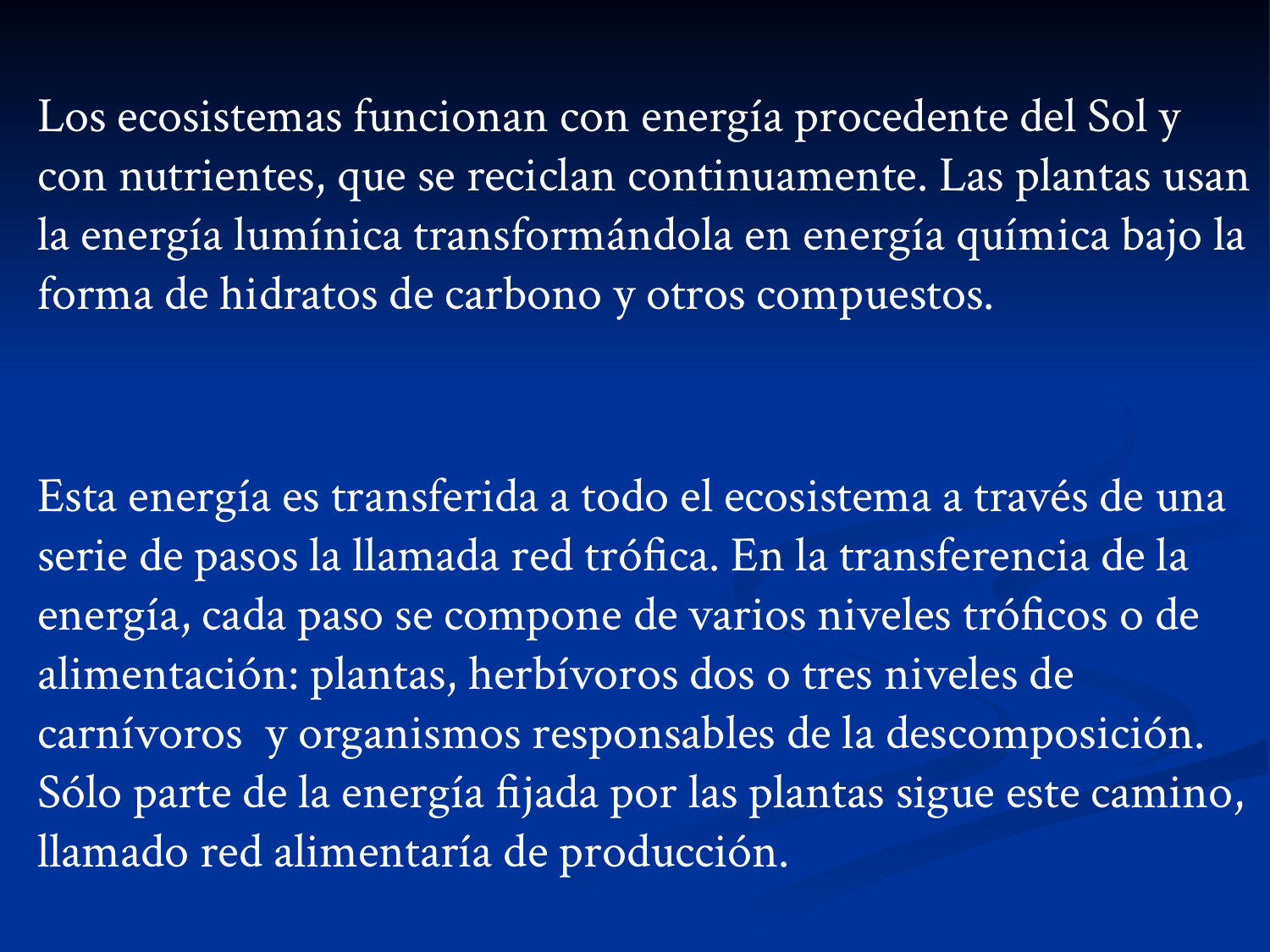

Los ecosistemas funcionan con energía procedente del Sol y con nutrientes, que se reciclan continuamente. Las plantas usan la energía lumínica transformándola en energía química bajo la forma de hidratos de carbono y otros compuestos.
Esta energía es transferida a todo el ecosistema a través de una serie de pasos la llamada red trófica. En la transferencia de la energía, cada paso se compone de varios niveles tróficos o de alimentación: plantas, herbívoros dos o tres niveles de carnívoros  y organismos responsables de la descomposición. Sólo parte de la energía fijada por las plantas sigue este camino, llamado red alimentaría de producción.